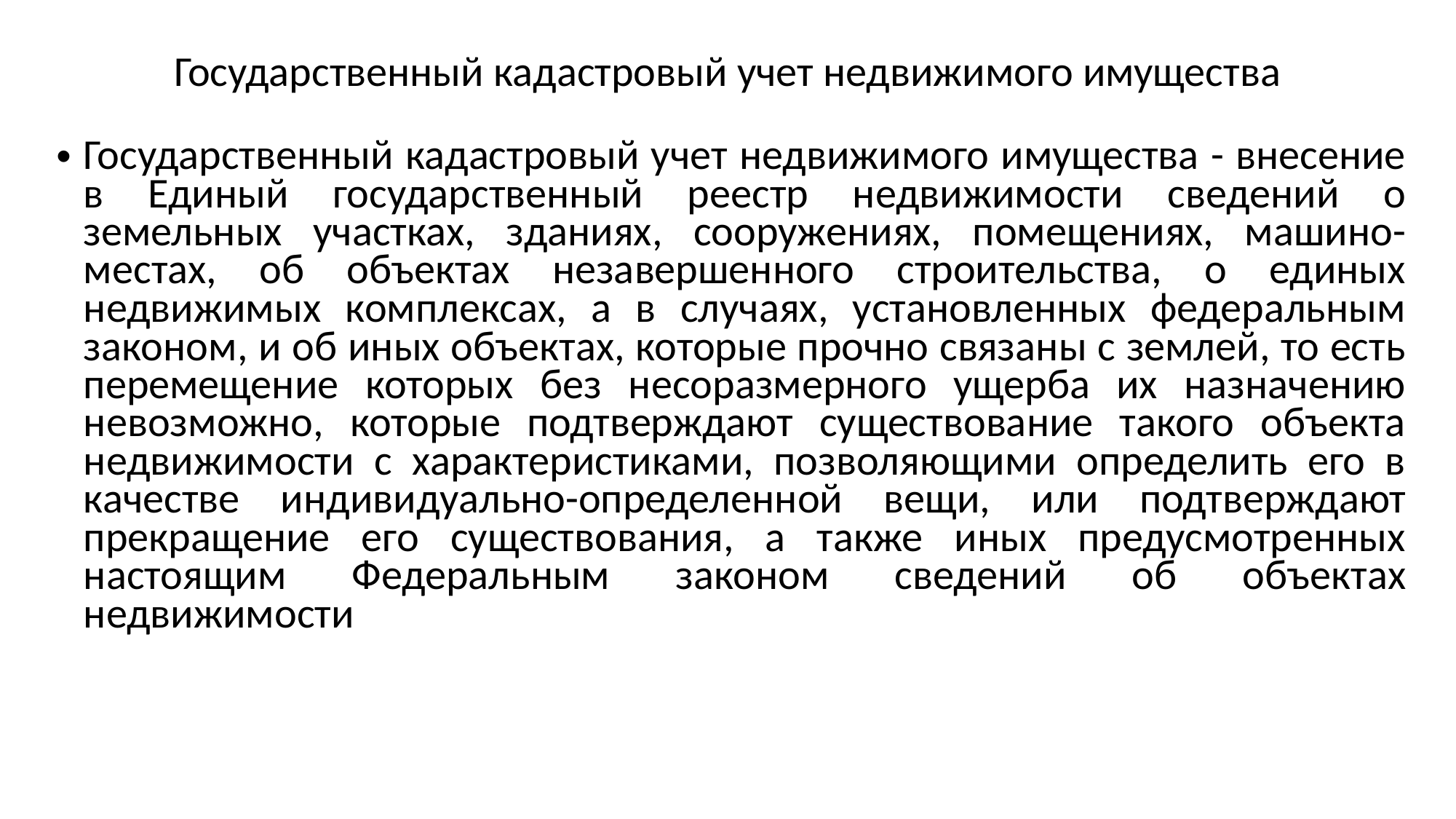

# Государственный кадастровый учет недвижимого имущества
Государственный кадастровый учет недвижимого имущества - внесение в Единый государственный реестр недвижимости сведений о земельных участках, зданиях, сооружениях, помещениях, машино-местах, об объектах незавершенного строительства, о единых недвижимых комплексах, а в случаях, установленных федеральным законом, и об иных объектах, которые прочно связаны с землей, то есть перемещение которых без несоразмерного ущерба их назначению невозможно, которые подтверждают существование такого объекта недвижимости с характеристиками, позволяющими определить его в качестве индивидуально-определенной вещи, или подтверждают прекращение его существования, а также иных предусмотренных настоящим Федеральным законом сведений об объектах недвижимости